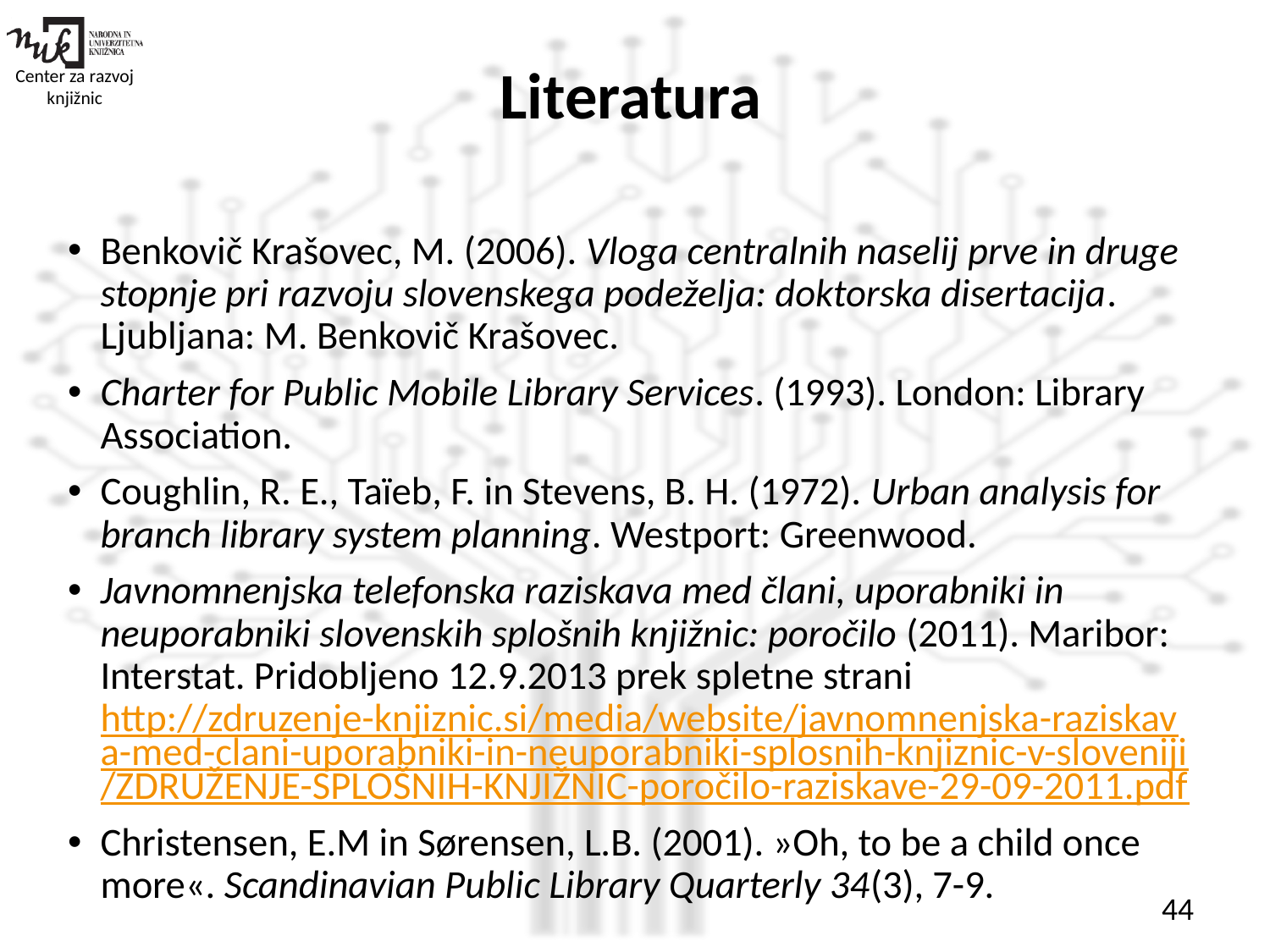

#
Literatura

Benkovič Krašovec, M. (2006). Vloga centralnih naselij prve in druge stopnje pri razvoju slovenskega podeželja: doktorska disertacija. Ljubljana: M. Benkovič Krašovec.
Charter for Public Mobile Library Services. (1993). London: Library Association.
Coughlin, R. E., Taïeb, F. in Stevens, B. H. (1972). Urban analysis for branch library system planning. Westport: Greenwood.
Javnomnenjska telefonska raziskava med člani, uporabniki in neuporabniki slovenskih splošnih knjižnic: poročilo (2011). Maribor: Interstat. Pridobljeno 12.9.2013 prek spletne strani http://zdruzenje-knjiznic.si/media/website/javnomnenjska-raziskava-med-clani-uporabniki-in-neuporabniki-splosnih-knjiznic-v-sloveniji/ZDRUŽENJE-SPLOŠNIH-KNJIŽNIC-poročilo-raziskave-29-09-2011.pdf
Christensen, E.M in Sørensen, L.B. (2001). »Oh, to be a child once more«. Scandinavian Public Library Quarterly 34(3), 7-9.

44